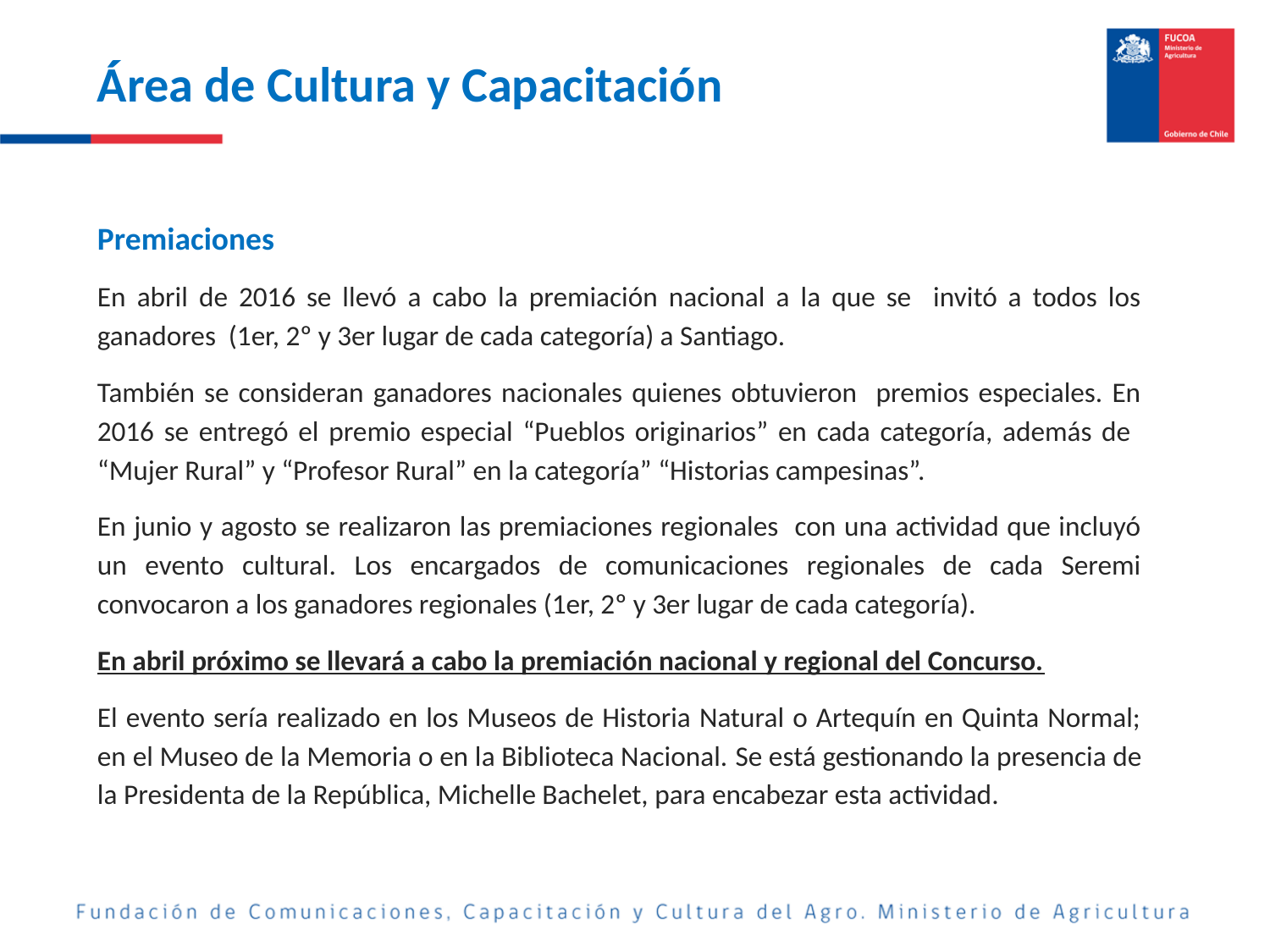

Área de Cultura y Capacitación
Premiaciones
En abril de 2016 se llevó a cabo la premiación nacional a la que se  invitó a todos los ganadores  (1er, 2º y 3er lugar de cada categoría) a Santiago.
También se consideran ganadores nacionales quienes obtuvieron  premios especiales. En 2016 se entregó el premio especial “Pueblos originarios” en cada categoría, además de  “Mujer Rural” y “Profesor Rural” en la categoría” “Historias campesinas”.
En junio y agosto se realizaron las premiaciones regionales  con una actividad que incluyó un evento cultural. Los encargados de comunicaciones regionales de cada Seremi convocaron a los ganadores regionales (1er, 2º y 3er lugar de cada categoría).
En abril próximo se llevará a cabo la premiación nacional y regional del Concurso.
El evento sería realizado en los Museos de Historia Natural o Artequín en Quinta Normal; en el Museo de la Memoria o en la Biblioteca Nacional. Se está gestionando la presencia de la Presidenta de la República, Michelle Bachelet, para encabezar esta actividad.